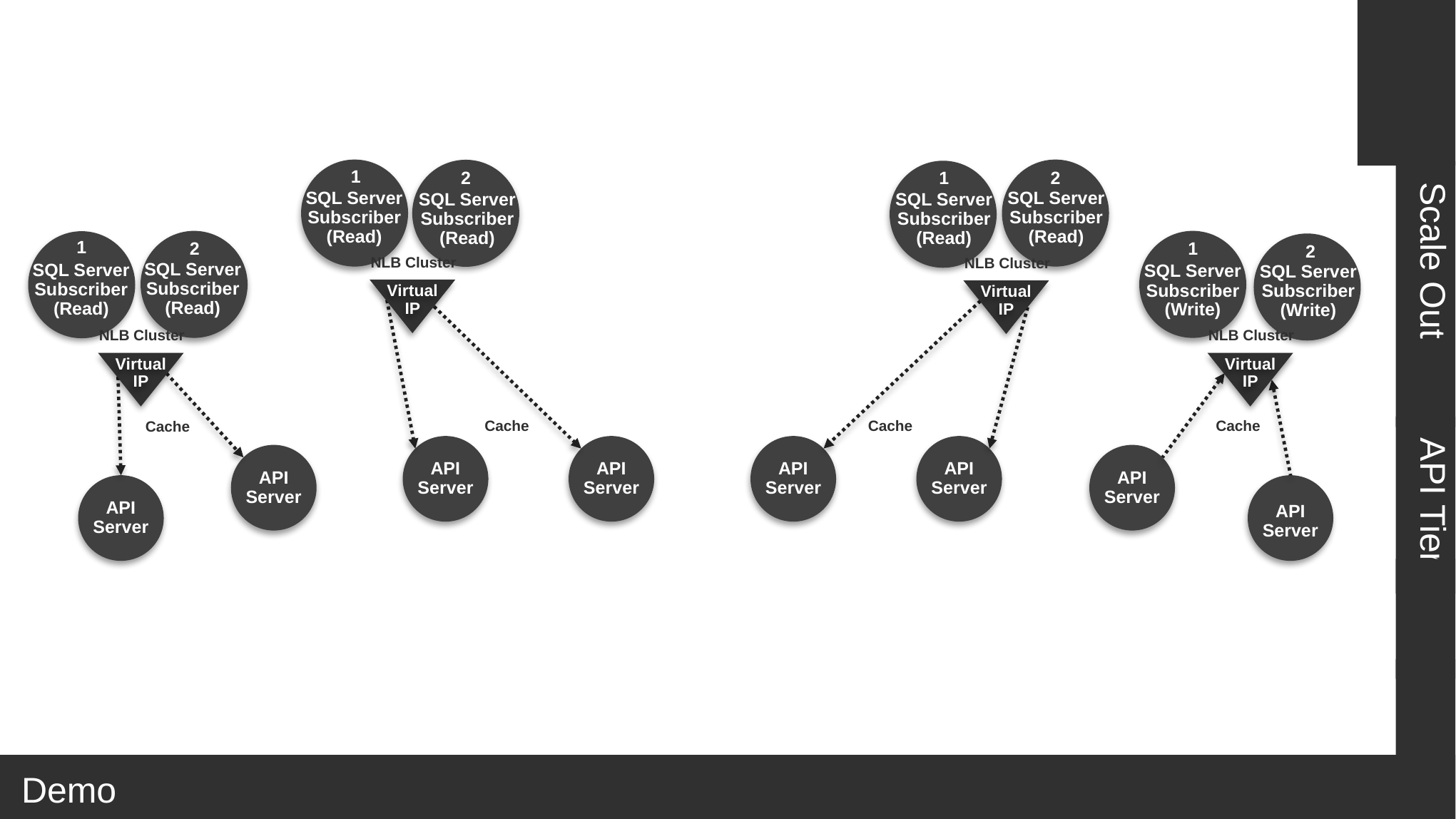

Backend

1
1
2
2
SQL Server
Subscriber
(Read)
SQL Server
Subscriber
(Read)
SQL Server
Subscriber
(Read)
SQL Server
Subscriber
(Read)

1
1
2
2
NLB Cluster
NLB Cluster
Scale Out
SQL Server
Subscriber
(Read)
SQL Server
Subscriber
(Read)
SQL Server
Subscriber
(Write)
SQL Server
Subscriber
(Write)

Virtual
IP
Virtual
IP
NLB Cluster
NLB Cluster

Virtual
IP
Virtual
IP
Cache
Cache
Cache
Cache

API
Server
API
Server
API
Server
API
Server
API
Server
API
Server
API Tier

API
Server
API
Server
DMZ
Internet
Demo